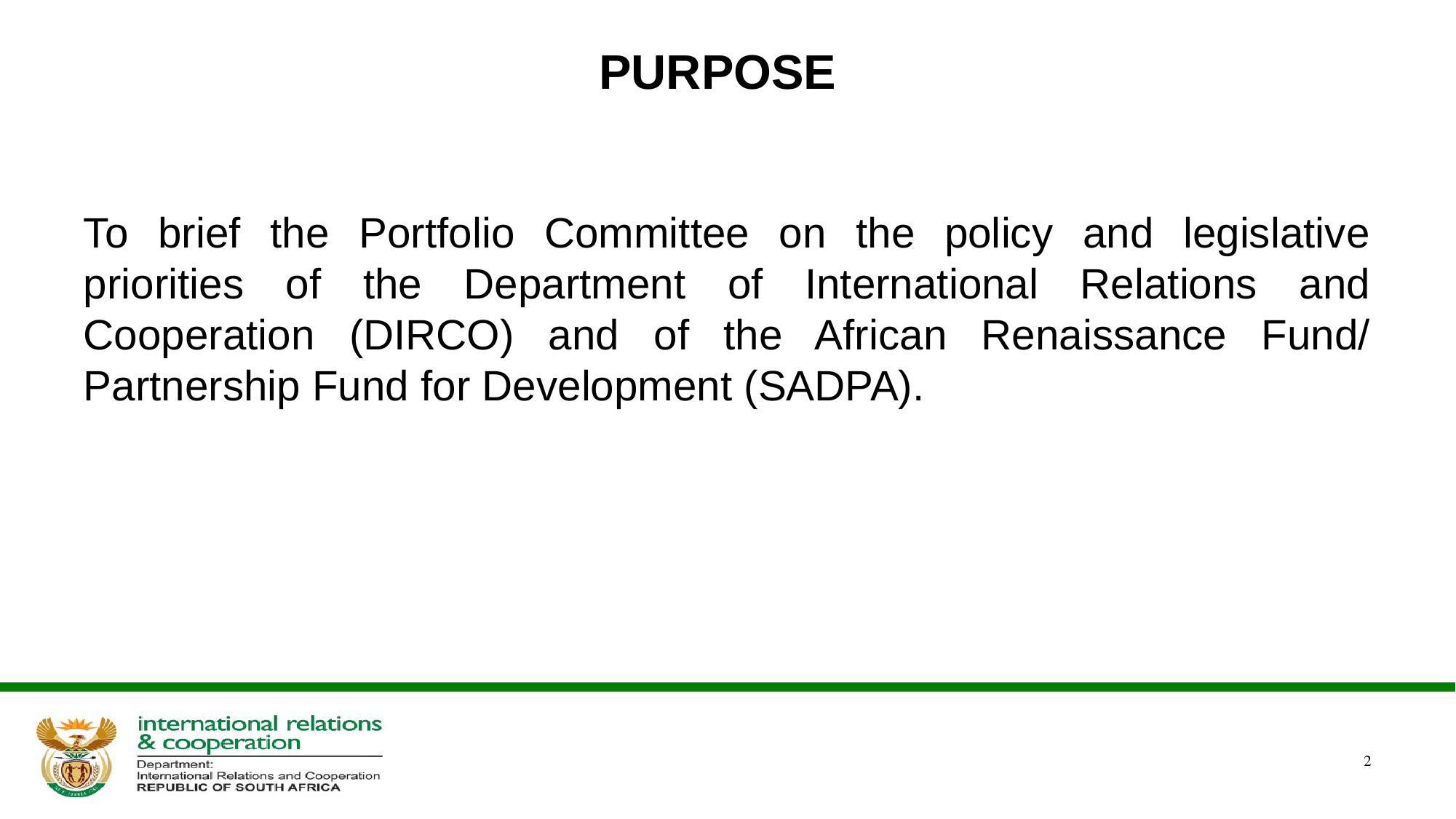

# PURPOSE

To brief the Portfolio Committee on the policy and legislative priorities of the Department of International Relations and Cooperation (DIRCO) and of the African Renaissance Fund/ Partnership Fund for Development (SADPA).
2